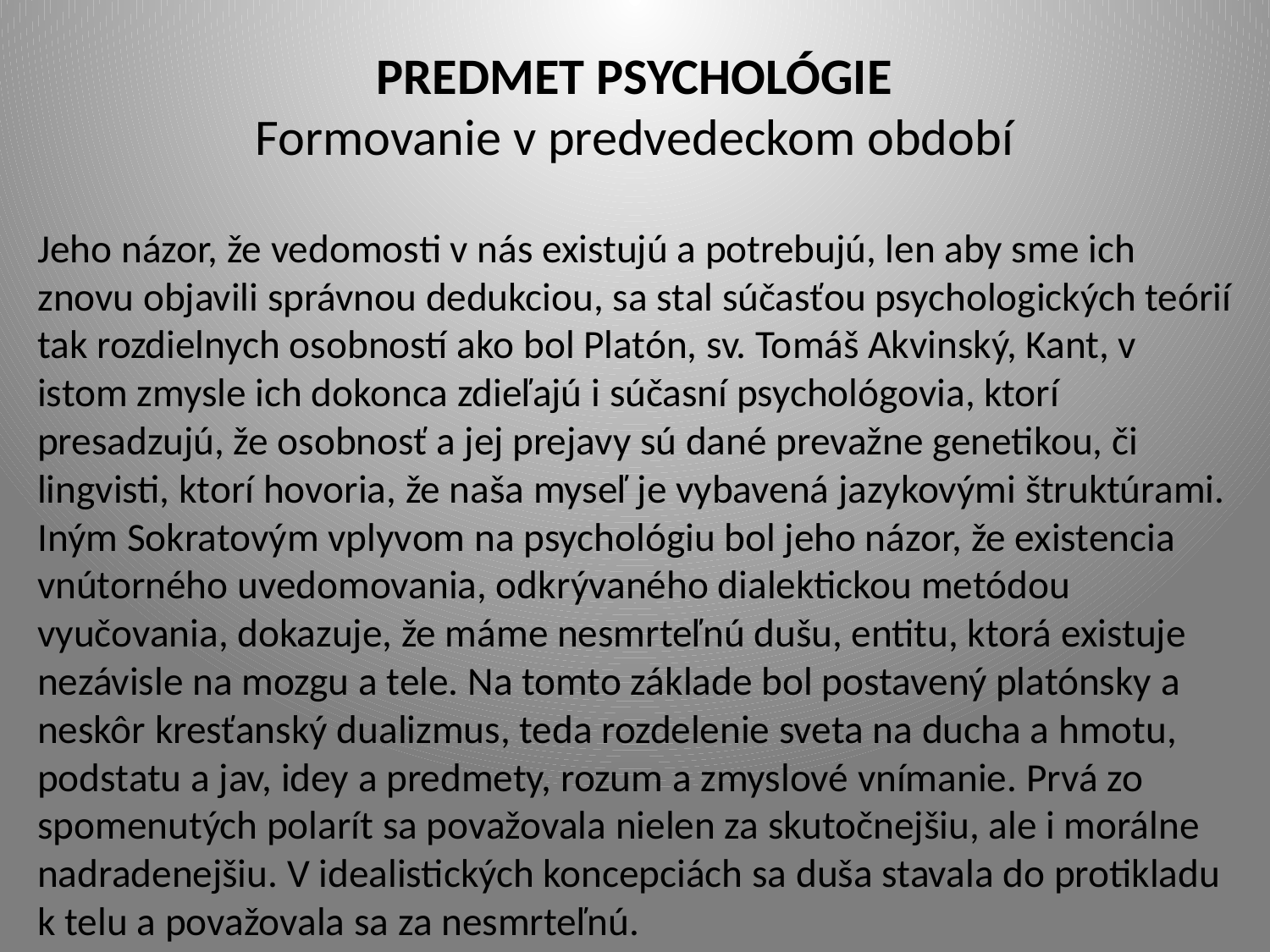

# PREDMET PSYCHOLÓGIE Formovanie v predvedeckom období
Jeho názor, že vedomosti v nás existujú a potrebujú, len aby sme ich znovu objavili správnou dedukciou, sa stal súčasťou psychologických teórií tak rozdielnych osobností ako bol Platón, sv. Tomáš Akvinský, Kant, v istom zmysle ich dokonca zdieľajú i súčasní psychológovia, ktorí presadzujú, že osobnosť a jej prejavy sú dané prevažne genetikou, či lingvisti, ktorí hovoria, že naša myseľ je vybavená jazykovými štruktúrami. Iným Sokratovým vplyvom na psychológiu bol jeho názor, že existencia vnútorného uvedomovania, odkrývaného dialektickou metódou vyučovania, dokazuje, že máme nesmrteľnú dušu, entitu, ktorá existuje nezávisle na mozgu a tele. Na tomto základe bol postavený platónsky a neskôr kresťanský dualizmus, teda rozdelenie sveta na ducha a hmotu, podstatu a jav, idey a predmety, rozum a zmyslové vnímanie. Prvá zo spomenutých polarít sa považovala nielen za skutočnejšiu, ale i morálne nadradenejšiu. V idealistických koncepciách sa duša stavala do protikladu k telu a považovala sa za nesmrteľnú.